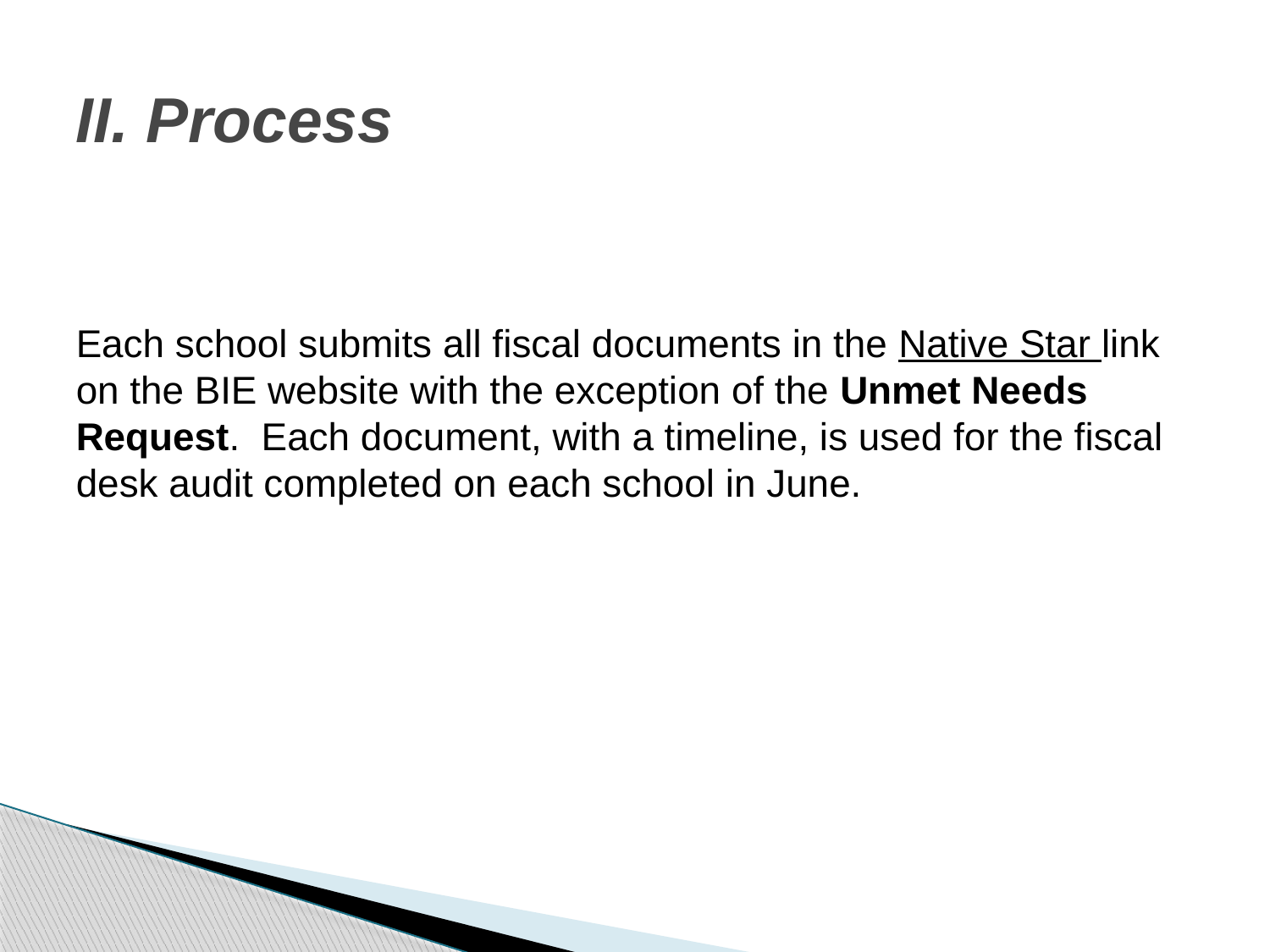

# II. Process

Each school submits all fiscal documents in the Native Star link on the BIE website with the exception of the Unmet Needs Request.  Each document, with a timeline, is used for the fiscal desk audit completed on each school in June.